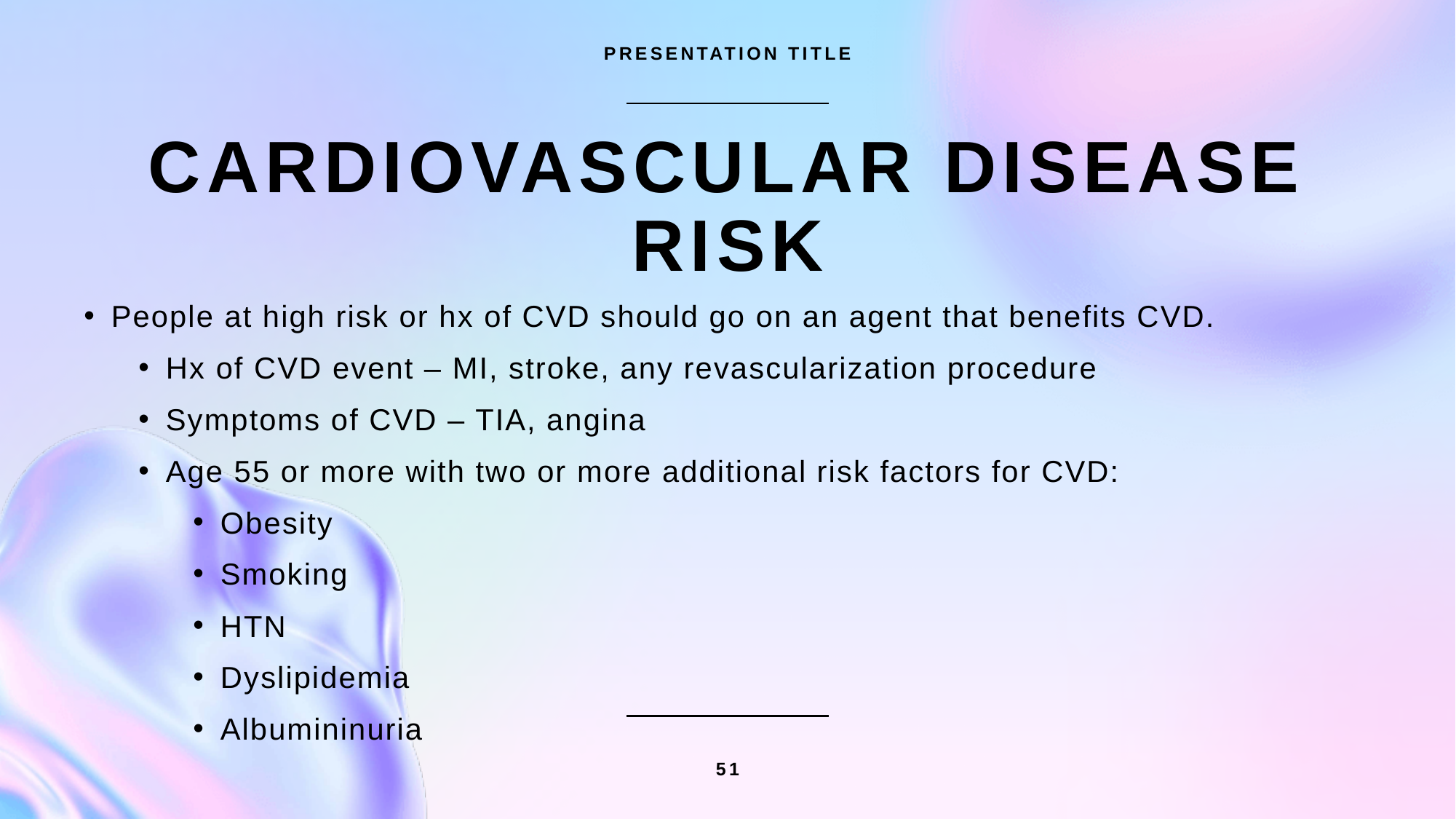

PRESENTATION TITLE
# Cardiovascular Disease risk
People at high risk or hx of CVD should go on an agent that benefits CVD.
Hx of CVD event – MI, stroke, any revascularization procedure
Symptoms of CVD – TIA, angina
Age 55 or more with two or more additional risk factors for CVD:
Obesity
Smoking
HTN
Dyslipidemia
Albumininuria

51